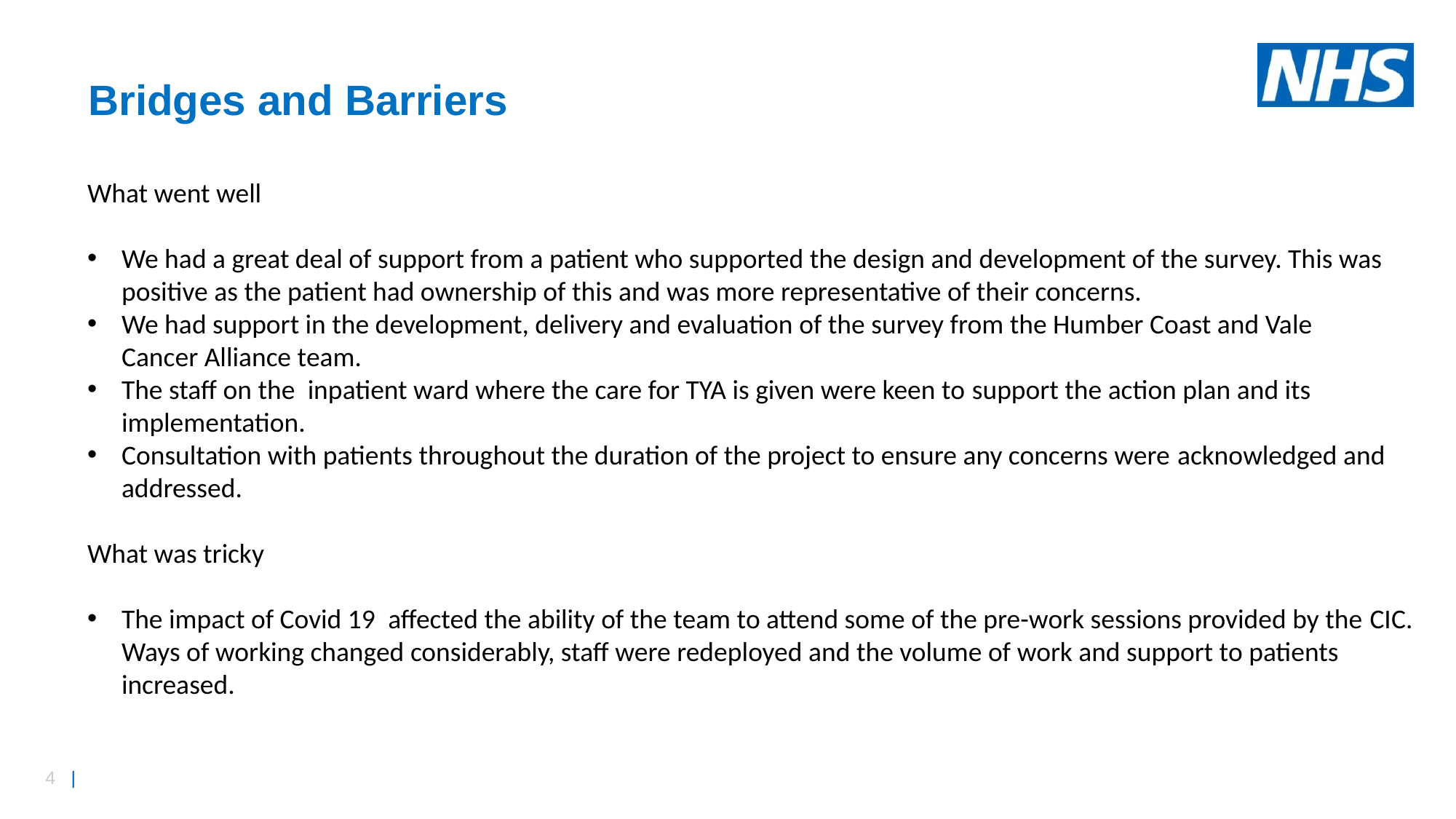

Bridges and Barriers
What went well

We had a great deal of support from a patient who supported the design and development of the survey. This was positive as the patient had ownership of this and was more representative of their concerns.
We had support in the development, delivery and evaluation of the survey from the Humber Coast and Vale Cancer Alliance team.
The staff on the  inpatient ward where the care for TYA is given were keen to support the action plan and its implementation.
Consultation with patients throughout the duration of the project to ensure any concerns were acknowledged and addressed.

What was tricky

The impact of Covid 19  affected the ability of the team to attend some of the pre-work sessions provided by the CIC. Ways of working changed considerably, staff were redeployed and the volume of work and support to patients increased.